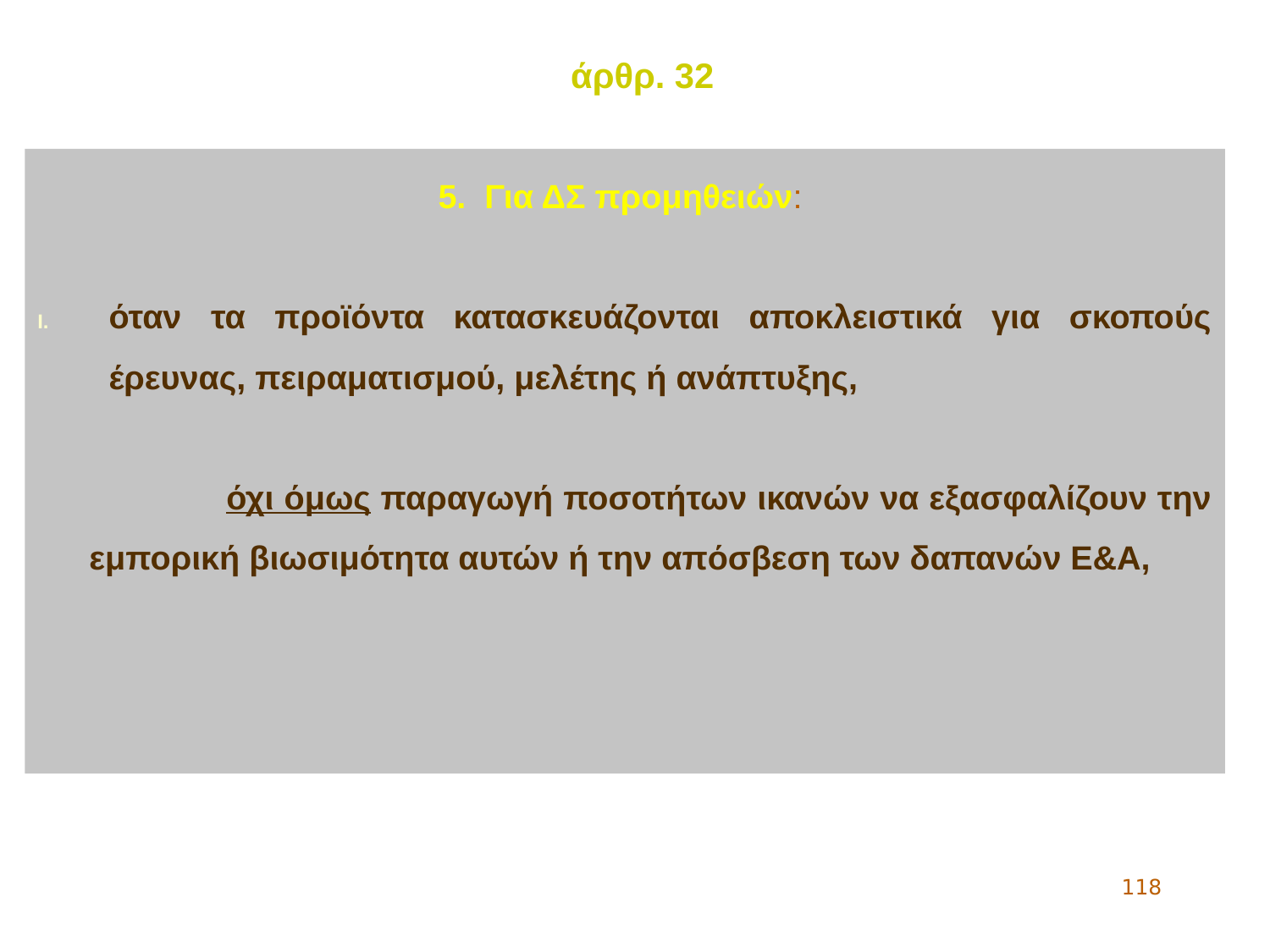

άρθρ. 32
5.  Για ΔΣ προμηθειών:

όταν τα προϊόντα κατασκευάζονται αποκλειστικά για σκοπούς έρευνας, πειραματισμού, μελέτης ή ανάπτυξης,

		 όχι όμως παραγωγή ποσοτήτων ικανών να εξασφαλίζουν την εμπορική βιωσιμότητα αυτών ή την απόσβεση των δαπανών Ε&Α,
118